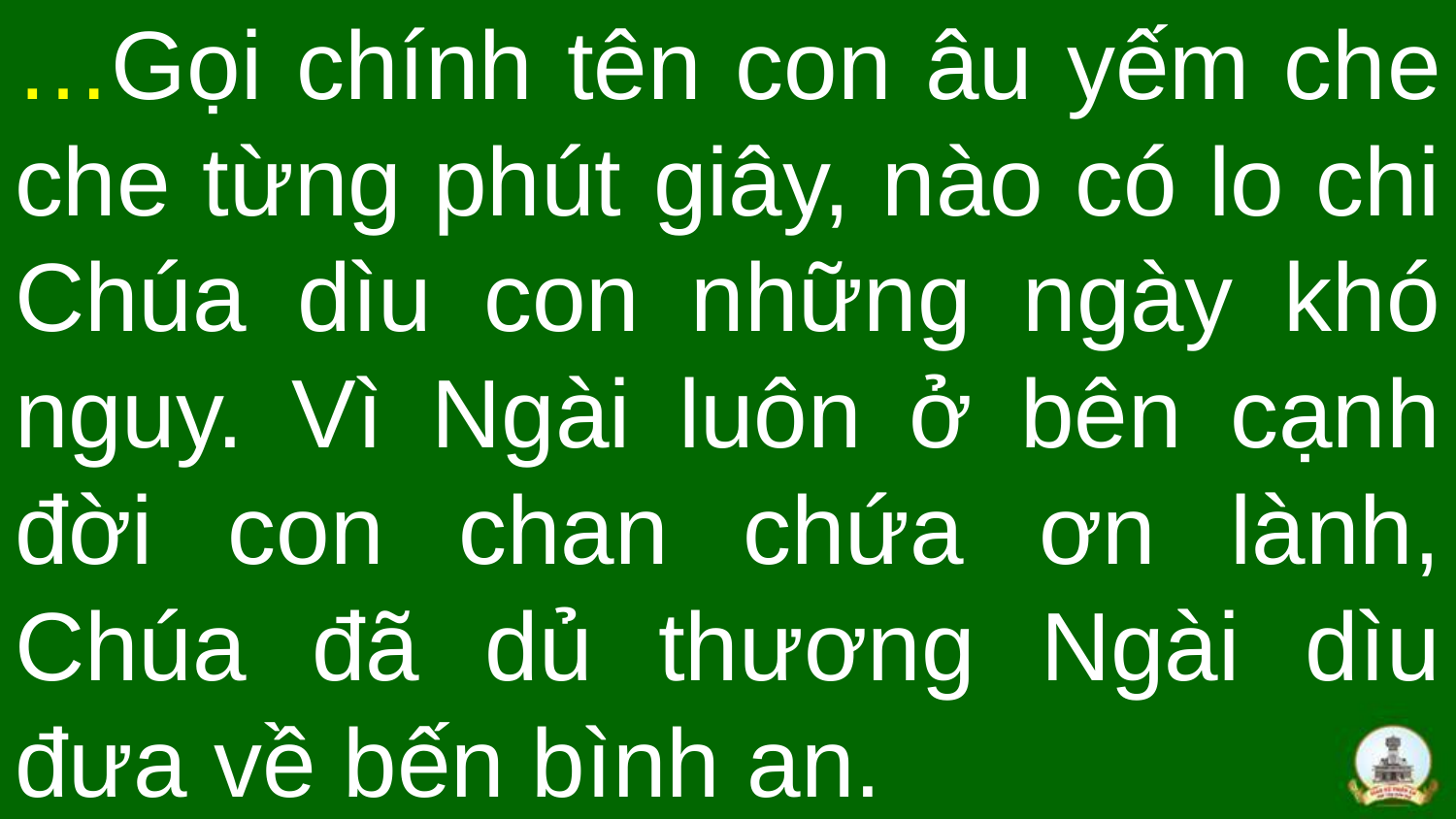

# …Gọi chính tên con âu yếm che che từng phút giây, nào có lo chi Chúa dìu con những ngày khó nguy. Vì Ngài luôn ở bên cạnh đời con chan chứa ơn lành, Chúa đã dủ thương Ngài dìu đưa về bến bình an.